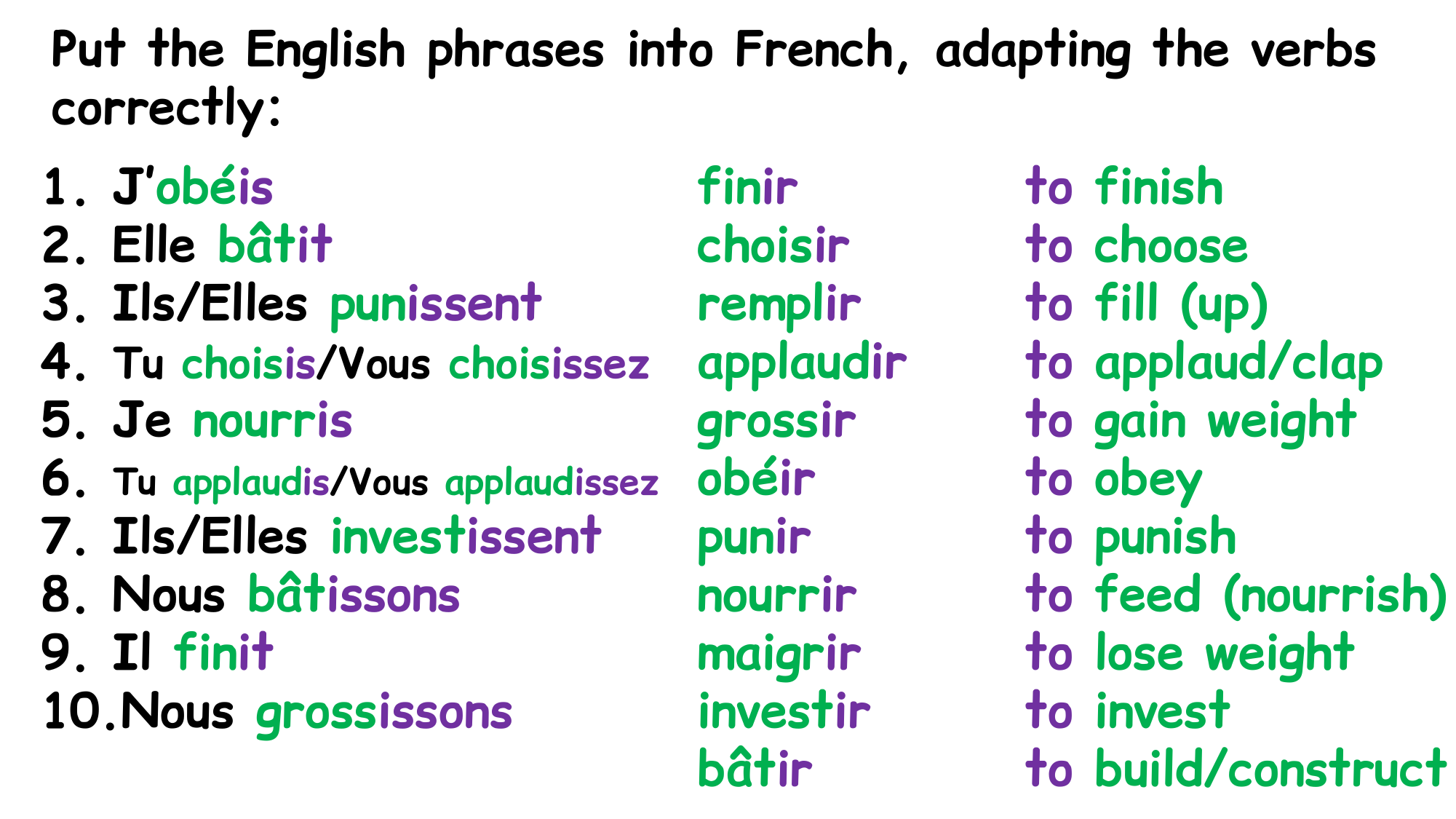

Put the English phrases into French, adapting the verbs correctly:
1. J’obéis
2. Elle bâtit
3. Ils/Elles punissent
4. Tu choisis/Vous choisissez
5. Je nourris
6. Tu applaudis/Vous applaudissez
7. Ils/Elles investissent
8. Nous bâtissons
9. Il finit
10.Nous grossissons
finir			to finish
choisir		to choose
remplir		to fill (up)
applaudir		to applaud/clap
grossir		to gain weight
obéir		to obey
punir		to punish
nourrir		to feed (nourrish)
maigrir		to lose weight
investir		to invest
bâtir		to build/construct